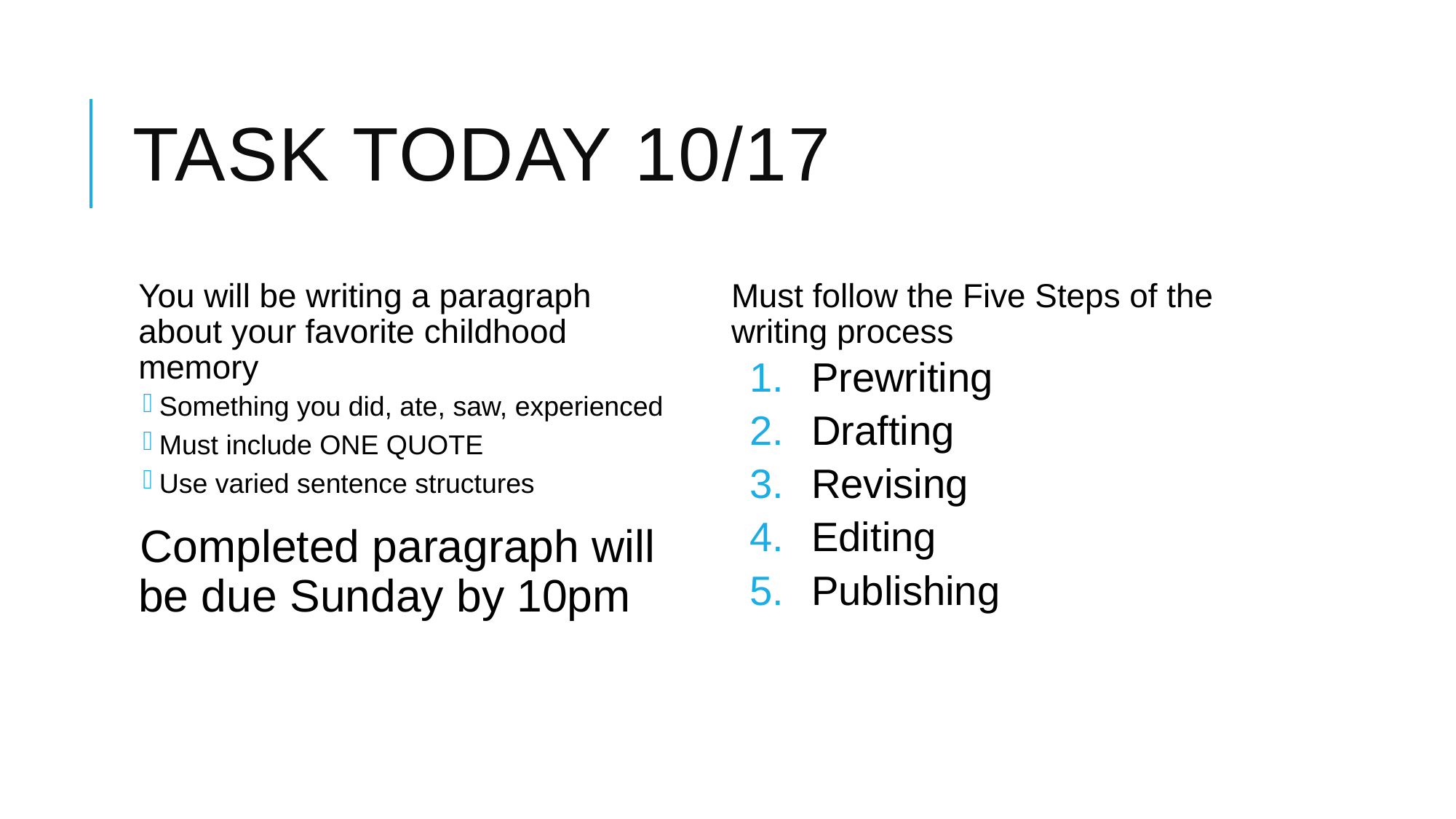

# Task today 10/17
You will be writing a paragraph about your favorite childhood memory
Something you did, ate, saw, experienced
Must include ONE QUOTE
Use varied sentence structures
Completed paragraph will be due Sunday by 10pm

Must follow the Five Steps of the writing process
Prewriting
Drafting
Revising
Editing
Publishing